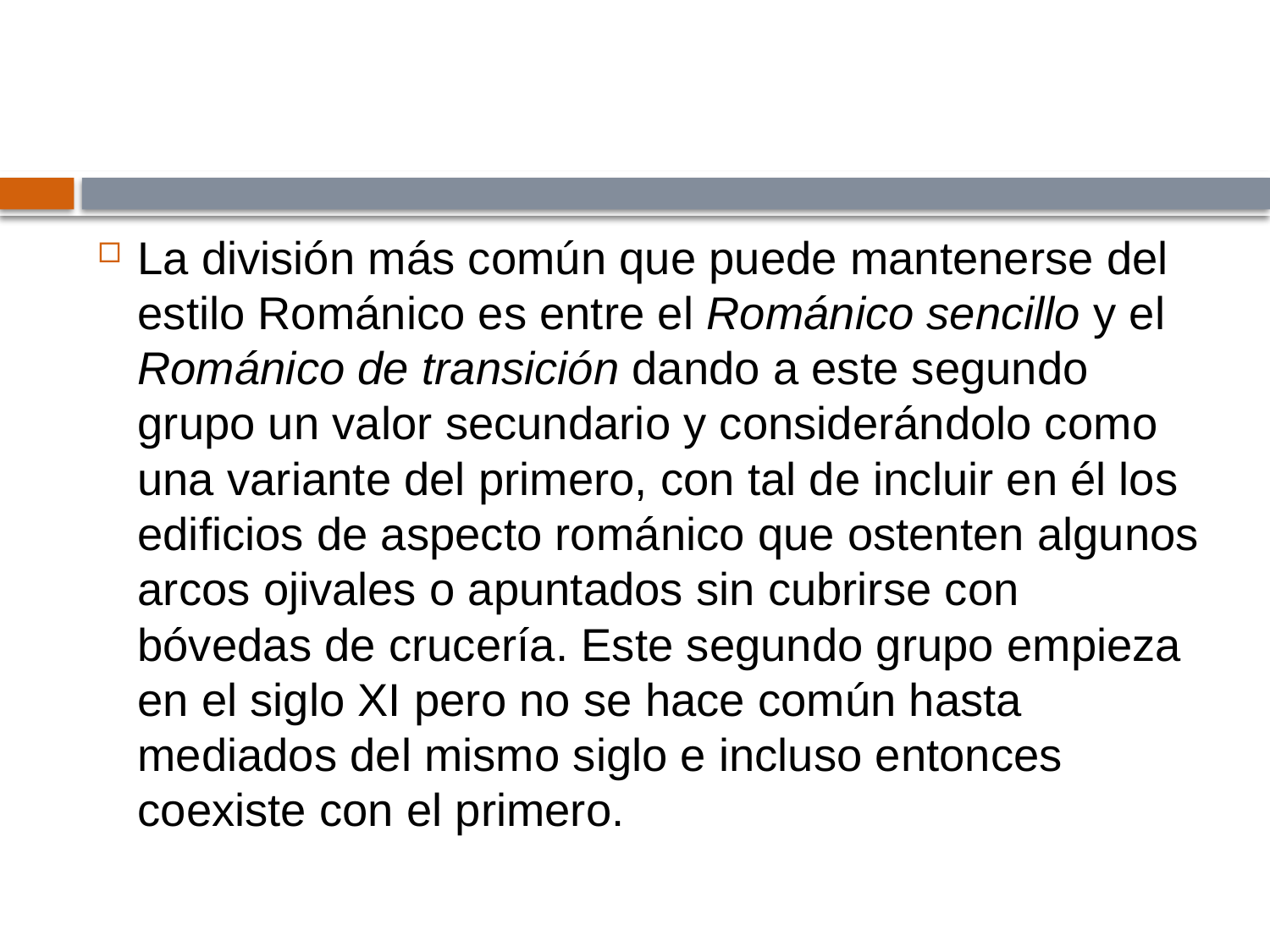

#
La división más común que puede mantenerse del estilo Románico es entre el Románico sencillo y el Románico de transición dando a este segundo grupo un valor secundario y considerándolo como una variante del primero, con tal de incluir en él los edificios de aspecto románico que ostenten algunos arcos ojivales o apuntados sin cubrirse con bóvedas de crucería. Este segundo grupo empieza en el siglo XI pero no se hace común hasta mediados del mismo siglo e incluso entonces coexiste con el primero.